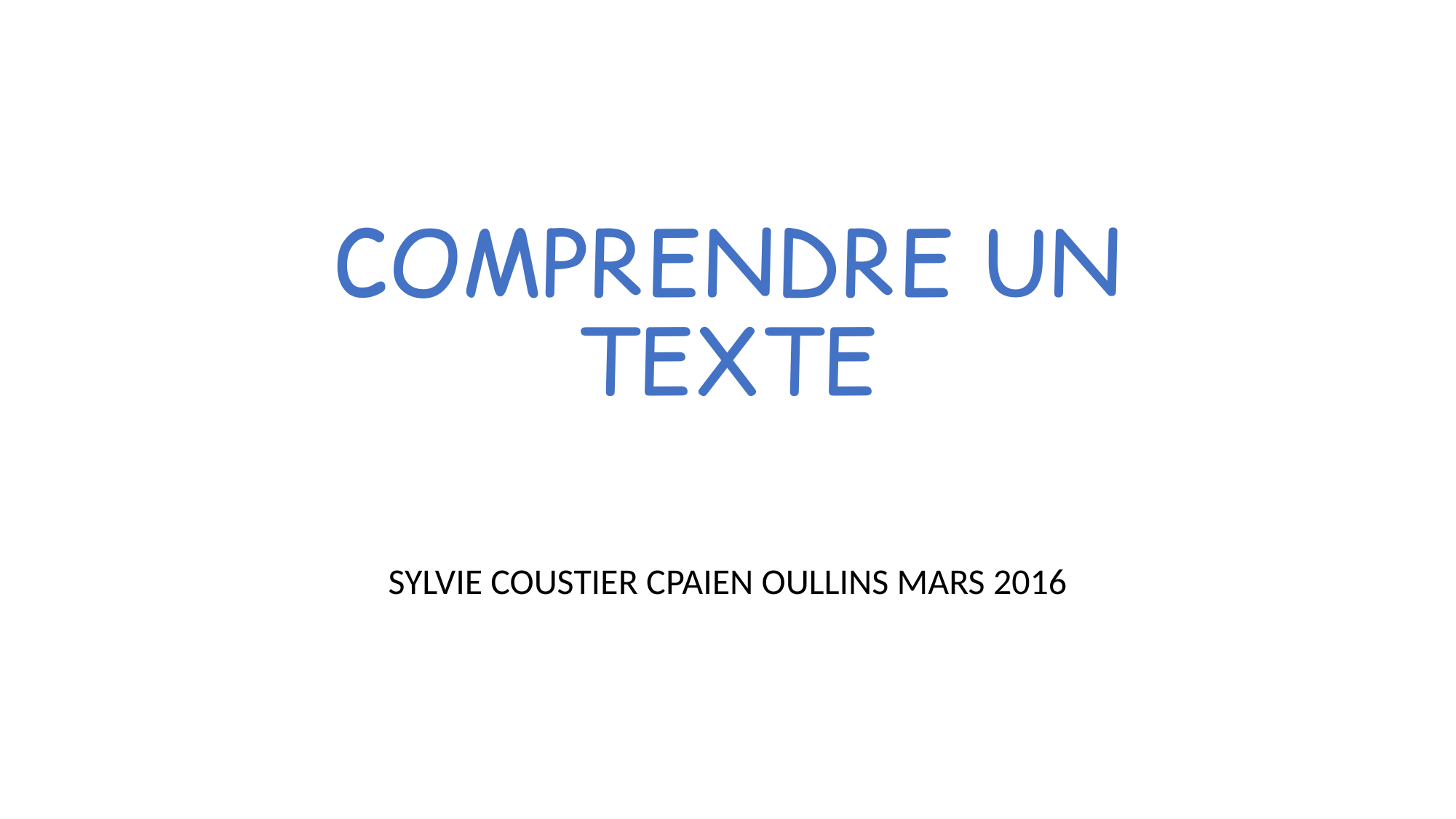

# COMPRENDRE UN TEXTE
SYLVIE COUSTIER CPAIEN OULLINS MARS 2016